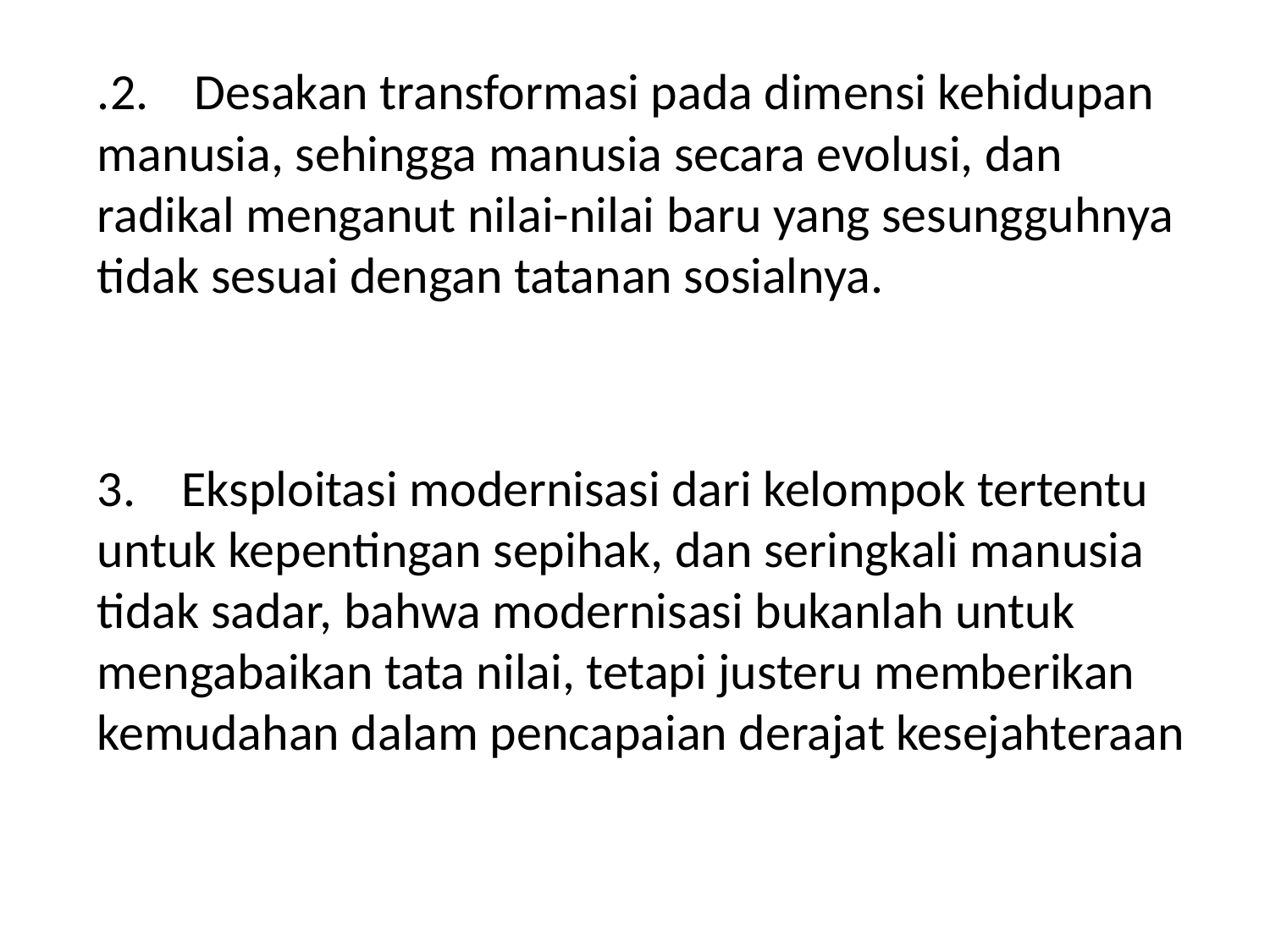

.2.    Desakan transformasi pada dimensi kehidupan manusia, sehingga manusia secara evolusi, dan radikal menganut nilai-nilai baru yang sesungguhnya tidak sesuai dengan tatanan sosialnya.

3.    Eksploitasi modernisasi dari kelompok tertentu untuk kepentingan sepihak, dan seringkali manusia tidak sadar, bahwa modernisasi bukanlah untuk mengabaikan tata nilai, tetapi justeru memberikan kemudahan dalam pencapaian derajat kesejahteraan